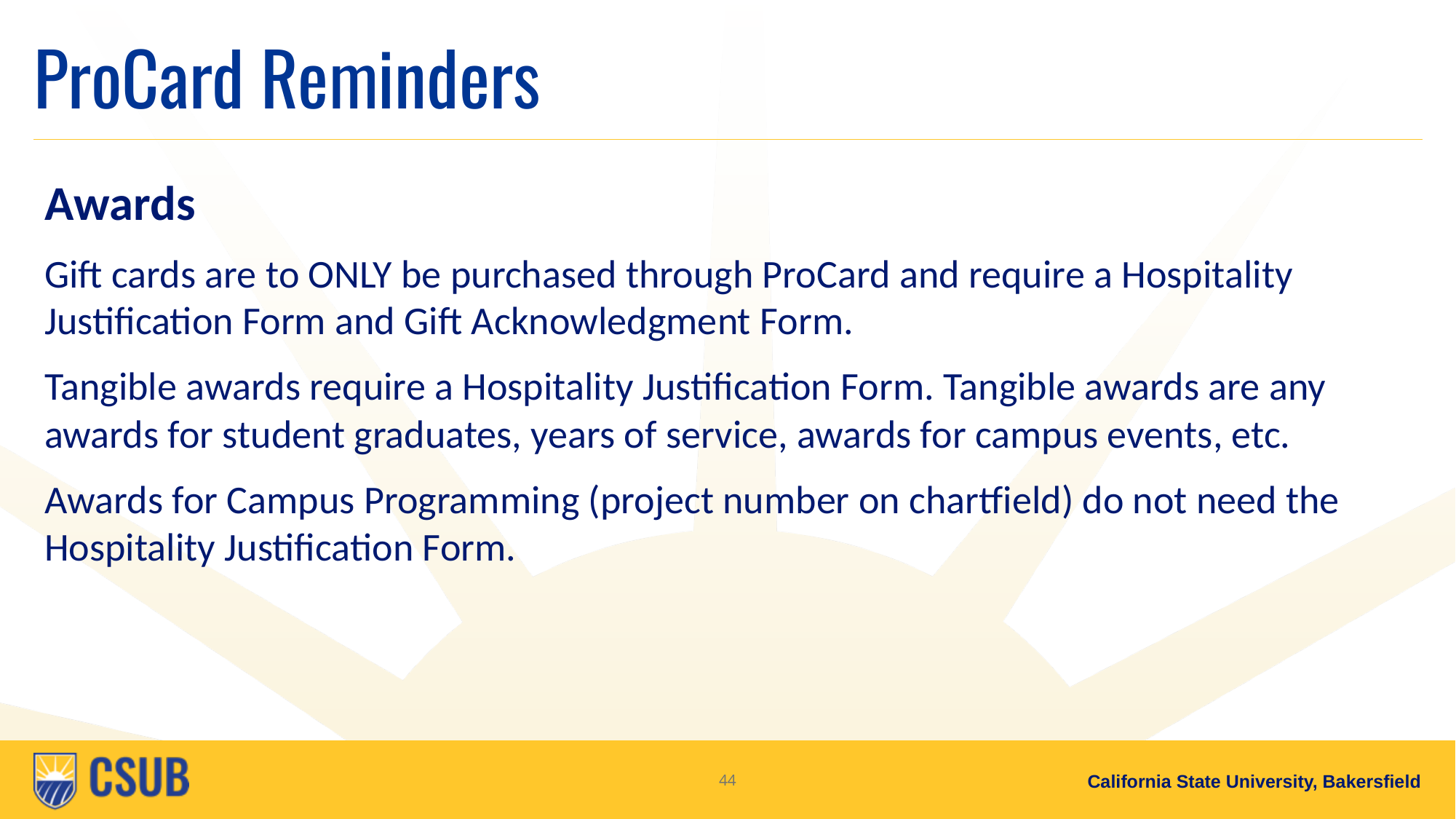

# ProCard Reminders
Awards

Gift cards are to ONLY be purchased through ProCard and require a Hospitality Justification Form and Gift Acknowledgment Form.

Tangible awards require a Hospitality Justification Form. Tangible awards are any awards for student graduates, years of service, awards for campus events, etc.

Awards for Campus Programming (project number on chartfield) do not need the Hospitality Justification Form.

44